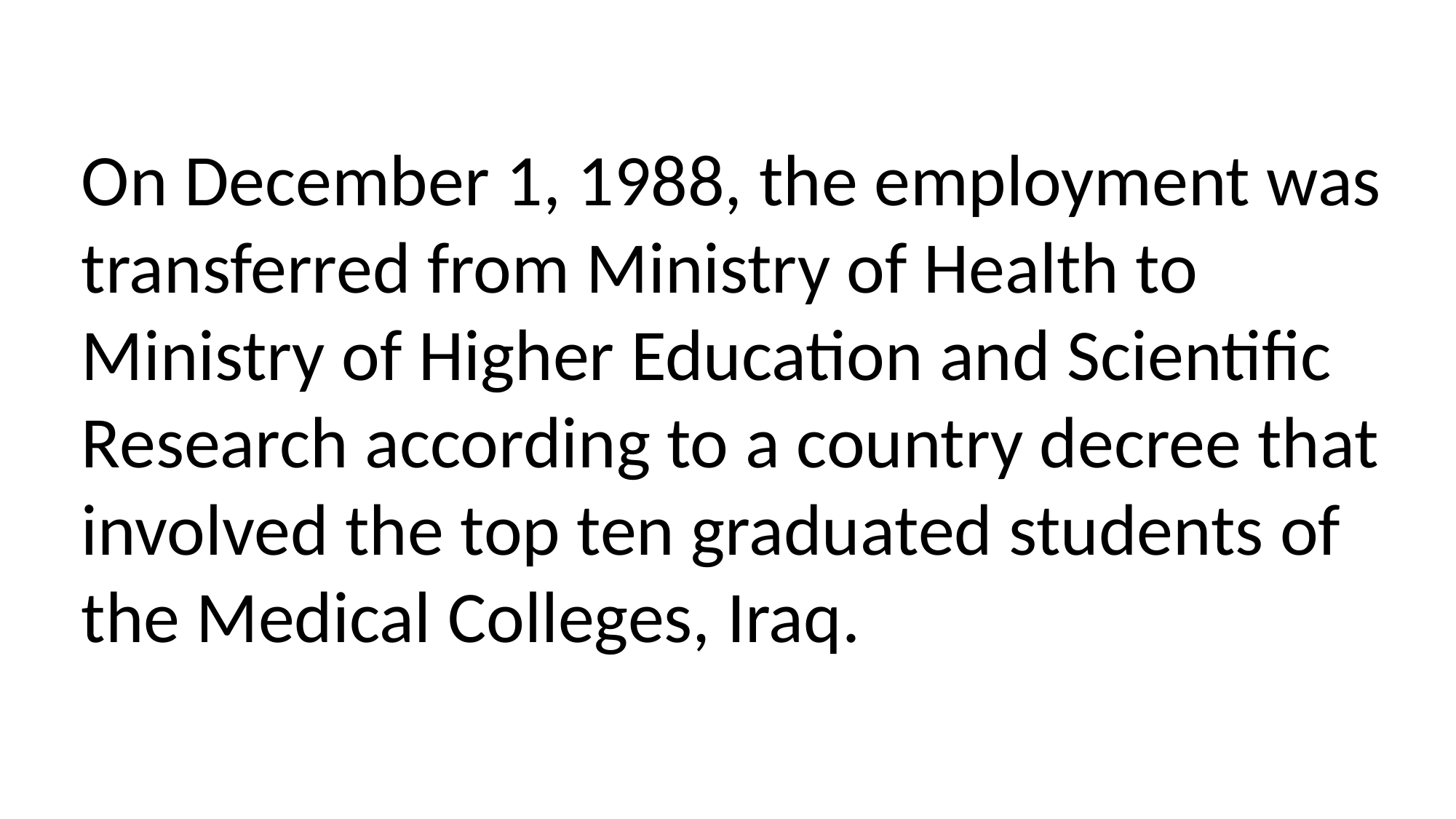

On December 1, 1988, the employment was transferred from Ministry of Health to Ministry of Higher Education and Scientific Research according to a country decree that involved the top ten graduated students of the Medical Colleges, Iraq.